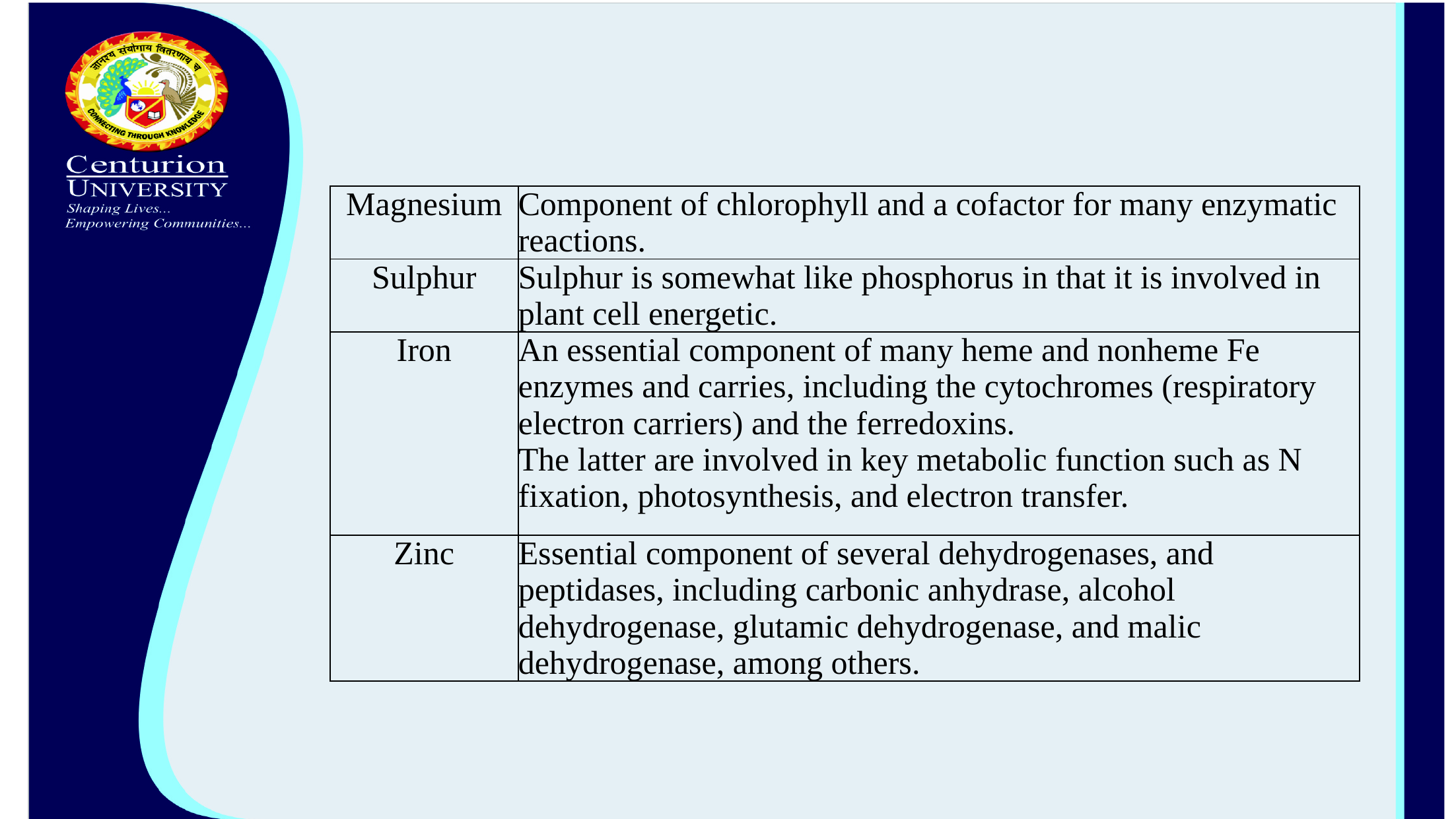

| Magnesium | Component of chlorophyll and a cofactor for many enzymatic reactions. |
| --- | --- |
| Sulphur | Sulphur is somewhat like phosphorus in that it is involved in plant cell energetic. |
| Iron | An essential component of many heme and nonheme Fe enzymes and carries, including the cytochromes (respiratory electron carriers) and the ferredoxins. The latter are involved in key metabolic function such as N fixation, photosynthesis, and electron transfer. |
| Zinc | Essential component of several dehydrogenases, and peptidases, including carbonic anhydrase, alcohol dehydrogenase, glutamic dehydrogenase, and malic dehydrogenase, among others. |